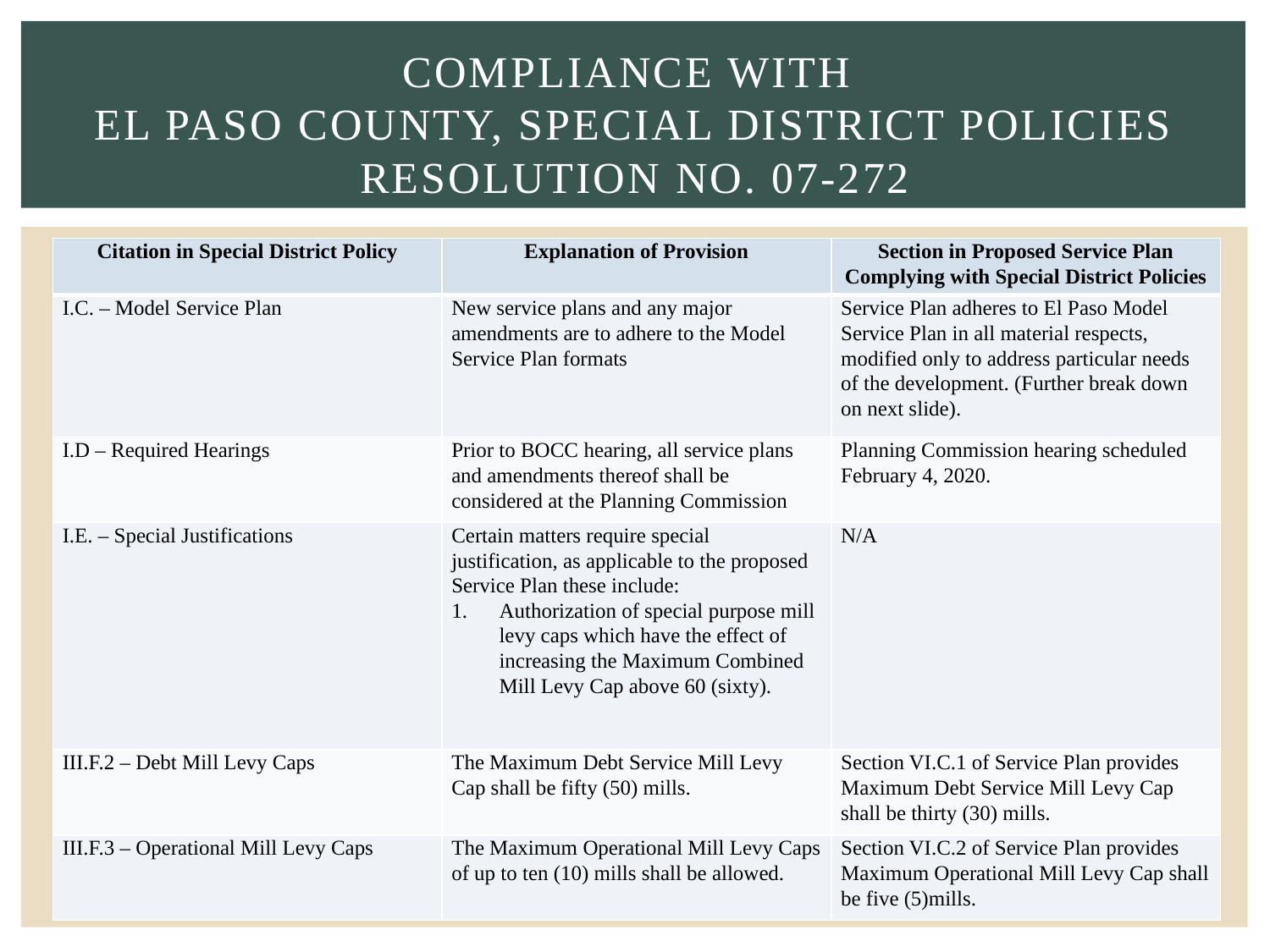

# COMPLIANCE WITH EL PASO COUNTY, SPECIAL DISTRICT POLICIES RESOLUTION NO. 07-272
| Citation in Special District Policy | Explanation of Provision | Section in Proposed Service Plan Complying with Special District Policies |
| --- | --- | --- |
| I.C. – Model Service Plan | New service plans and any major amendments are to adhere to the Model Service Plan formats | Service Plan adheres to El Paso Model Service Plan in all material respects, modified only to address particular needs of the development. (Further break down on next slide). |
| I.D – Required Hearings | Prior to BOCC hearing, all service plans and amendments thereof shall be considered at the Planning Commission | Planning Commission hearing scheduled February 4, 2020. |
| I.E. – Special Justifications | Certain matters require special justification, as applicable to the proposed Service Plan these include: Authorization of special purpose mill levy caps which have the effect of increasing the Maximum Combined Mill Levy Cap above 60 (sixty). | N/A |
| III.F.2 – Debt Mill Levy Caps | The Maximum Debt Service Mill Levy Cap shall be fifty (50) mills. | Section VI.C.1 of Service Plan provides Maximum Debt Service Mill Levy Cap shall be thirty (30) mills. |
| III.F.3 – Operational Mill Levy Caps | The Maximum Operational Mill Levy Caps of up to ten (10) mills shall be allowed. | Section VI.C.2 of Service Plan provides Maximum Operational Mill Levy Cap shall be five (5)mills. |
19